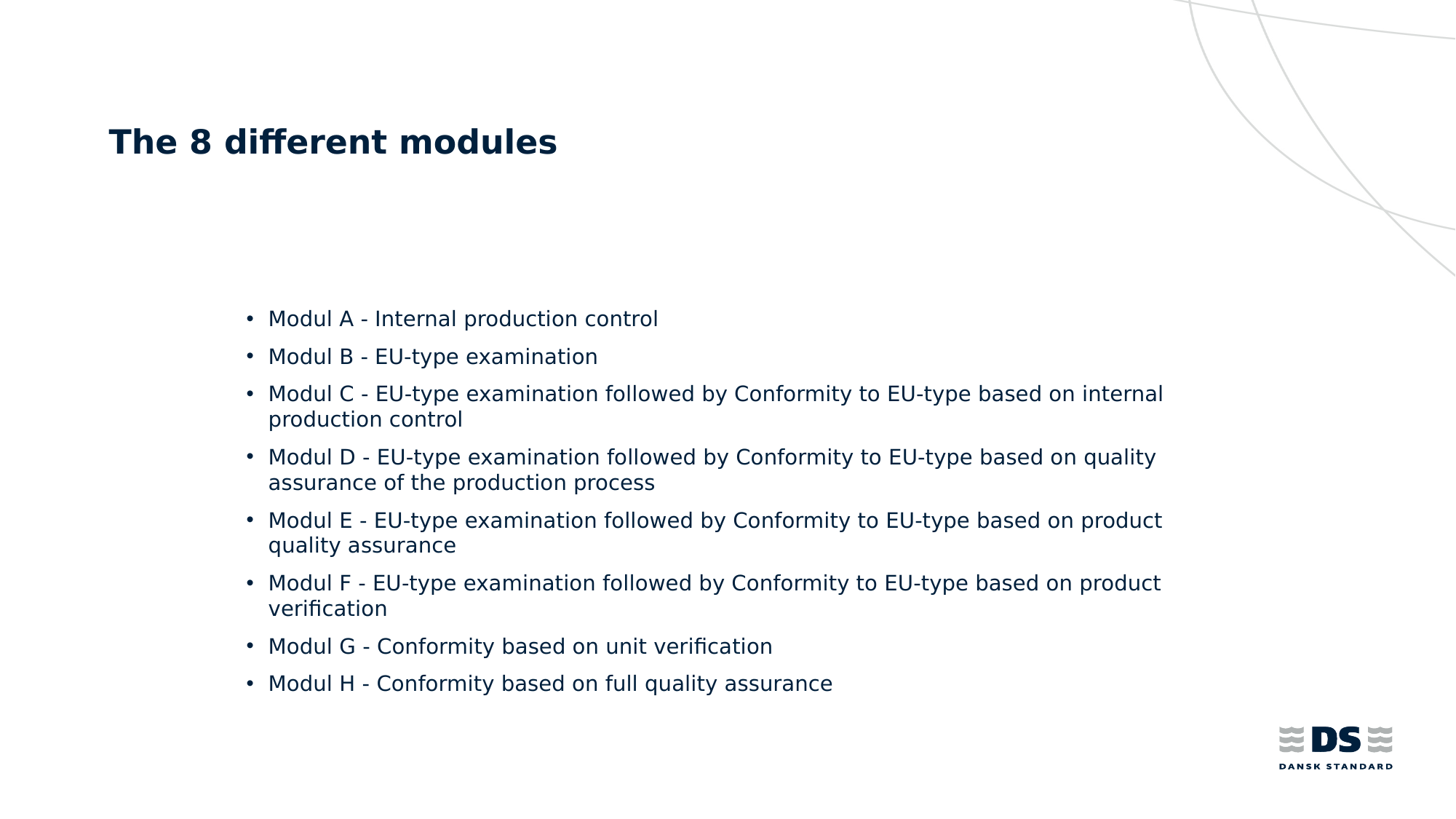

# The 8 different modules
Modul A - Internal production control
Modul B - EU-type examination
Modul C - EU-type examination followed by Conformity to EU-type based on internal production control
Modul D - EU-type examination followed by Conformity to EU-type based on quality assurance of the production process
Modul E - EU-type examination followed by Conformity to EU-type based on product quality assurance
Modul F - EU-type examination followed by Conformity to EU-type based on product verification
Modul G - Conformity based on unit verification
Modul H - Conformity based on full quality assurance